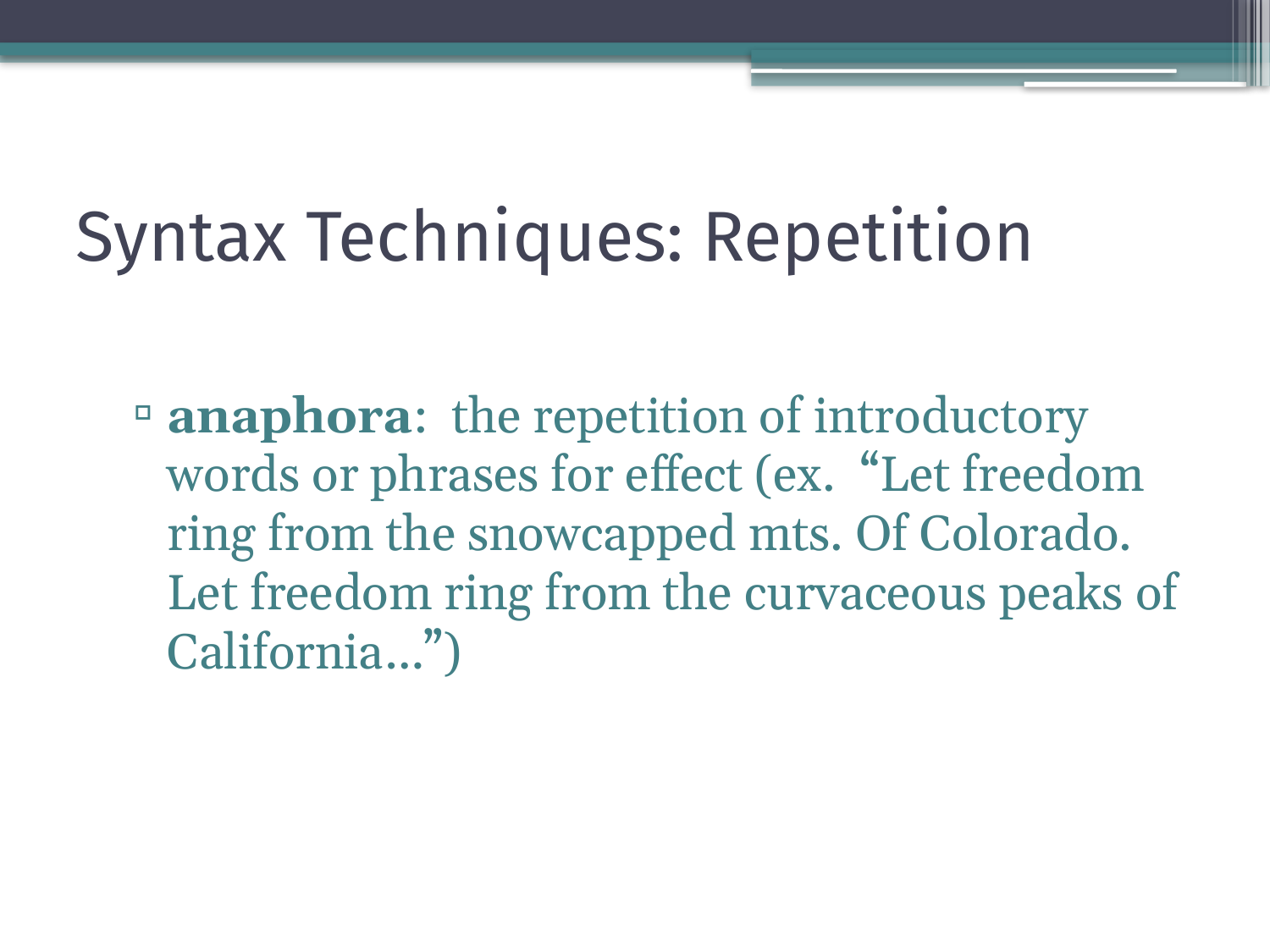

# Syntax Techniques: Repetition

anaphora:  the repetition of introductory words or phrases for effect (ex.  “Let freedom ring from the snowcapped mts. Of Colorado.  Let freedom ring from the curvaceous peaks of California…”)